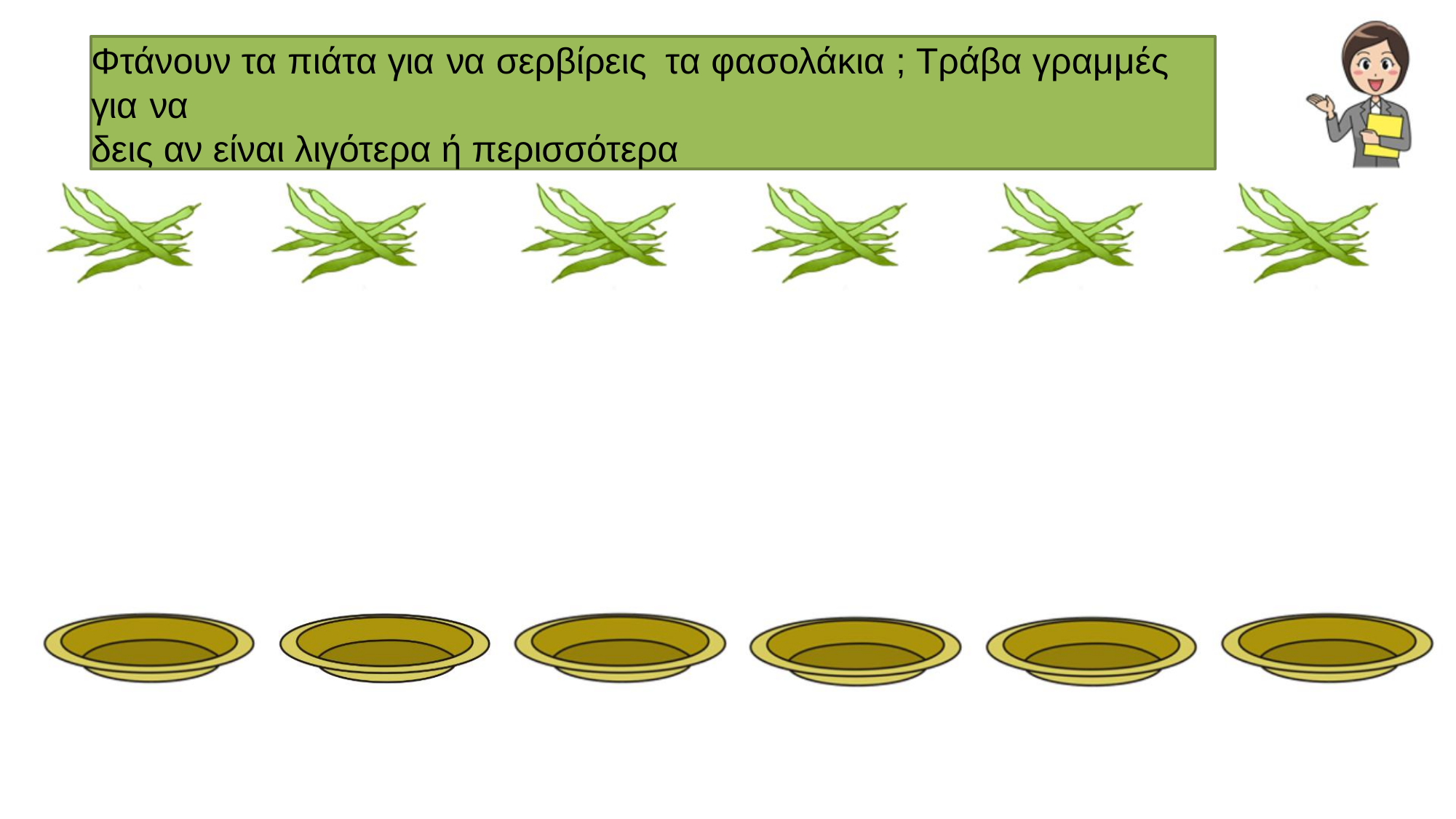

Φτάνουν τα πιάτα για να σερβίρεις τα φασολάκια ; Τράβα γραμμές για να
δεις αν είναι λιγότερα ή περισσότερα